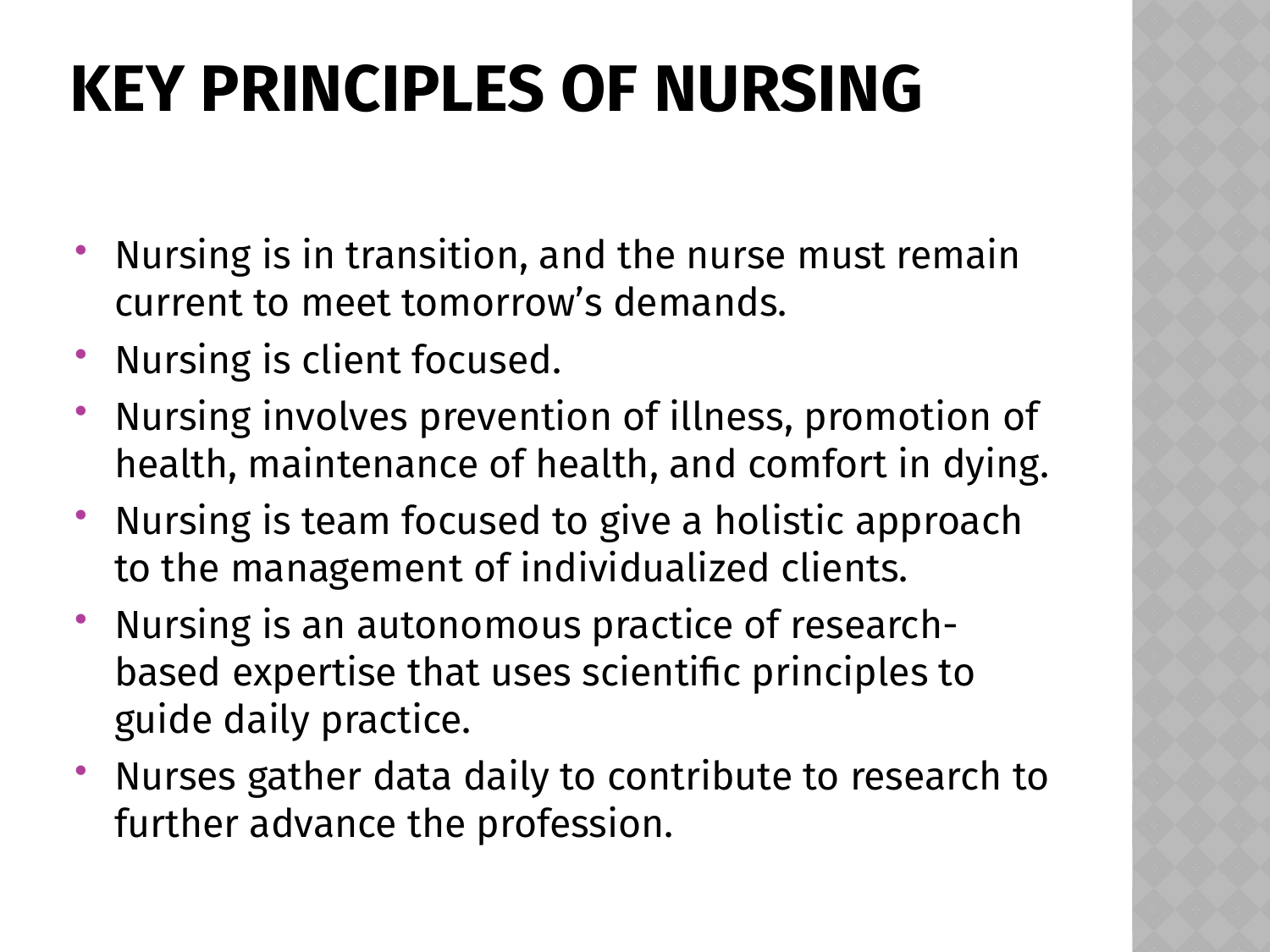

# Key Principles of Nursing
Nursing is in transition, and the nurse must remain current to meet tomorrow’s demands.
Nursing is client focused.
Nursing involves prevention of illness, promotion of health, maintenance of health, and comfort in dying.
Nursing is team focused to give a holistic approach to the management of individualized clients.
Nursing is an autonomous practice of research-based expertise that uses scientific principles to guide daily practice.
Nurses gather data daily to contribute to research to further advance the profession.